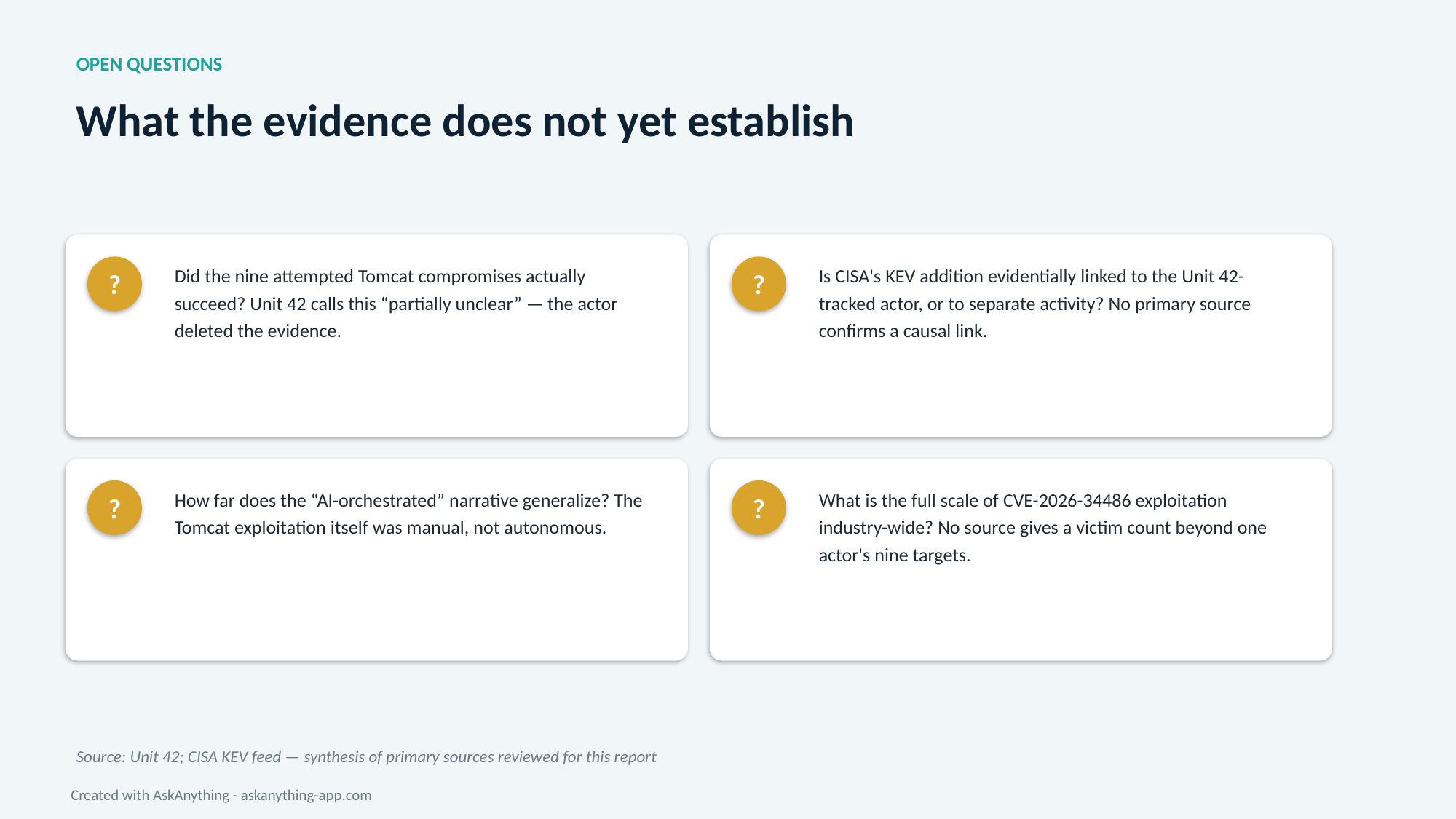

OPEN QUESTIONS
What the evidence does not yet establish

Did the nine attempted Tomcat compromises actually succeed? Unit 42 calls this “partially unclear” — the actor deleted the evidence.
Is CISA's KEV addition evidentially linked to the Unit 42-tracked actor, or to separate activity? No primary source confirms a causal link.
?
?

How far does the “AI-orchestrated” narrative generalize? The Tomcat exploitation itself was manual, not autonomous.
What is the full scale of CVE-2026-34486 exploitation industry-wide? No source gives a victim count beyond one actor's nine targets.
?
?
Source: Unit 42; CISA KEV feed — synthesis of primary sources reviewed for this report
Created with AskAnything - askanything-app.com